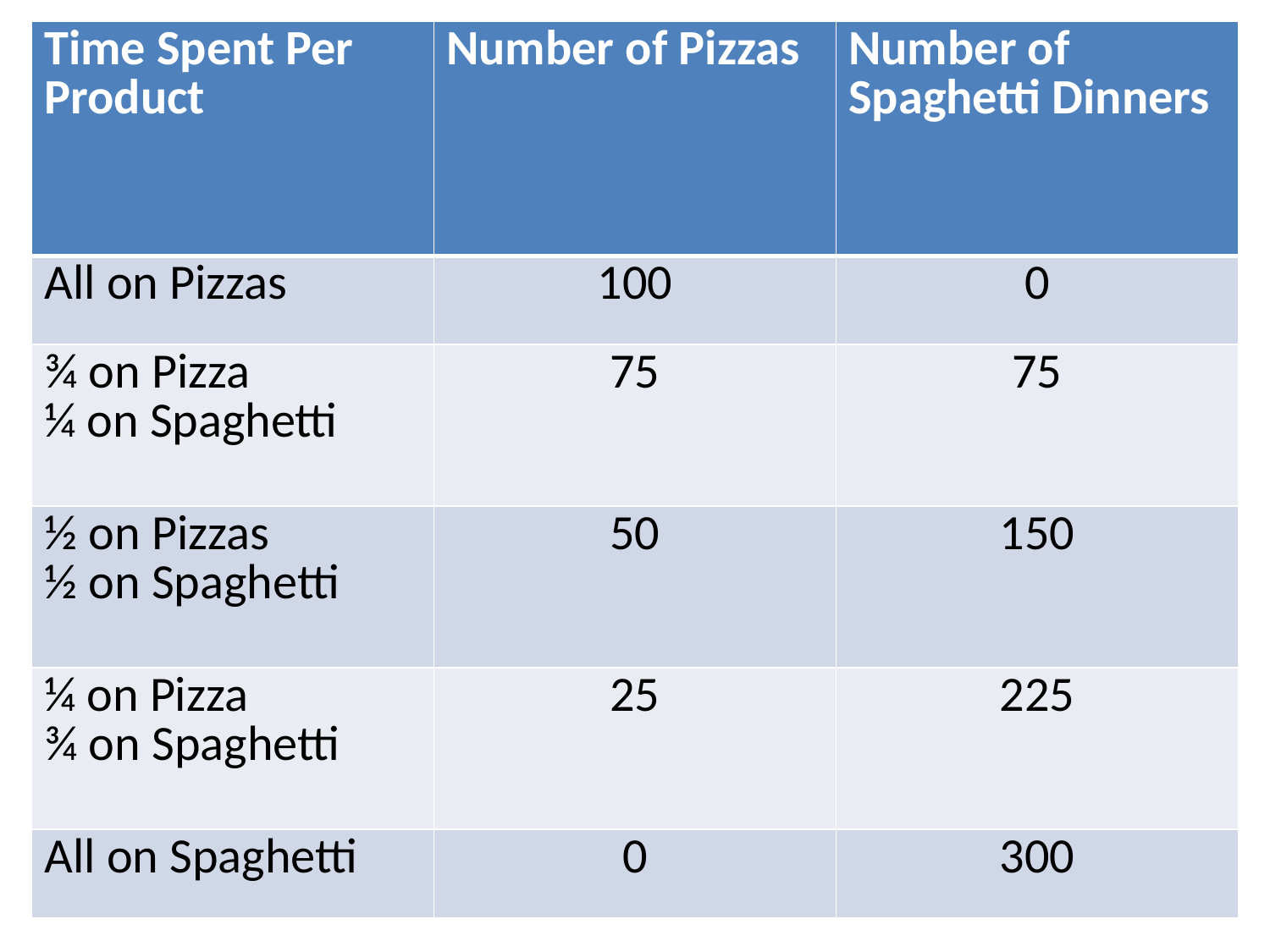

| Time Spent Per Product | Number of Pizzas | Number of Spaghetti Dinners |
| --- | --- | --- |
| All on Pizzas | 100 | 0 |
| ¾ on Pizza ¼ on Spaghetti | 75 | 75 |
| ½ on Pizzas ½ on Spaghetti | 50 | 150 |
| ¼ on Pizza ¾ on Spaghetti | 25 | 225 |
| All on Spaghetti | 0 | 300 |